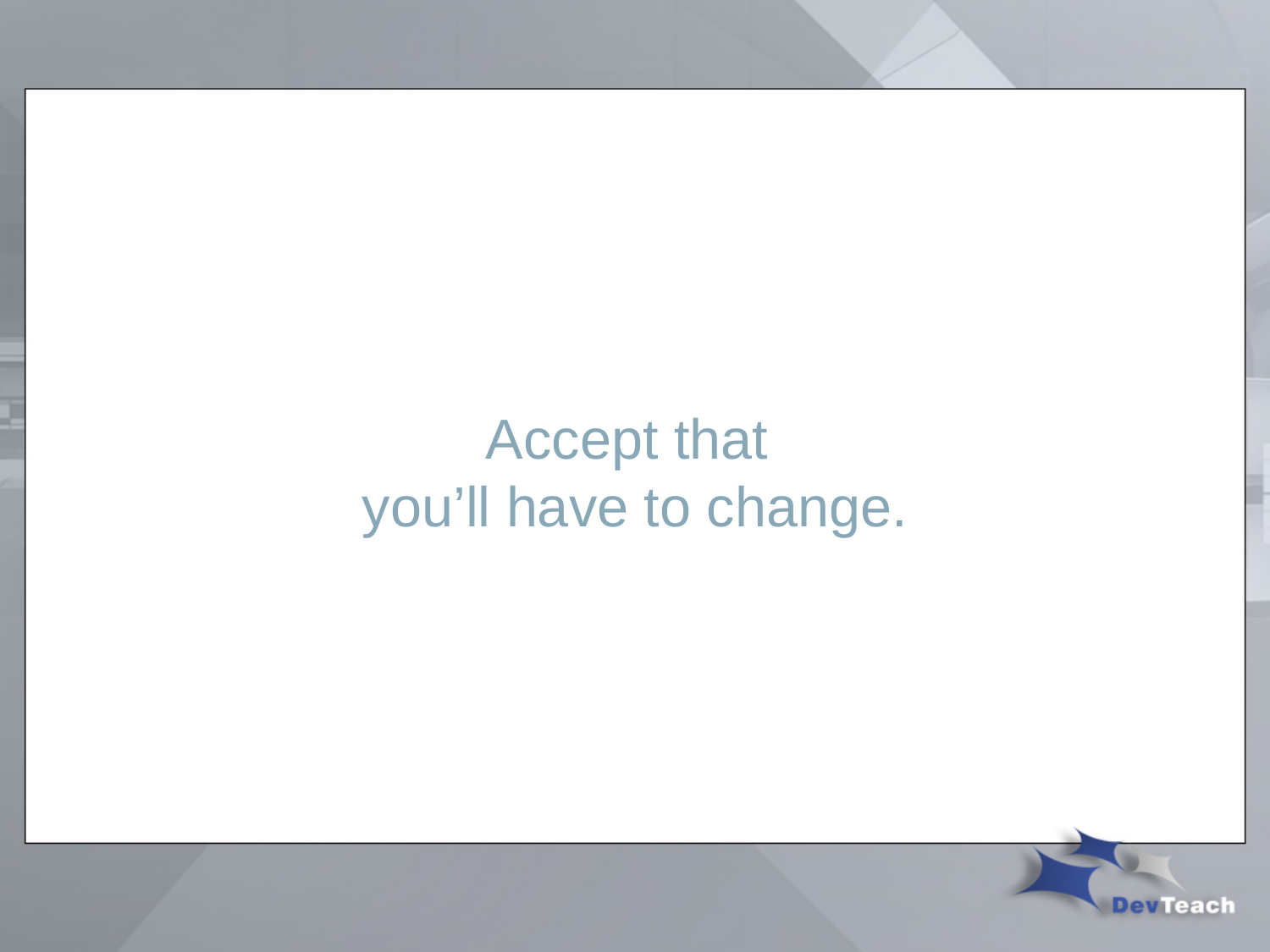

# Accept that you’ll have to change.